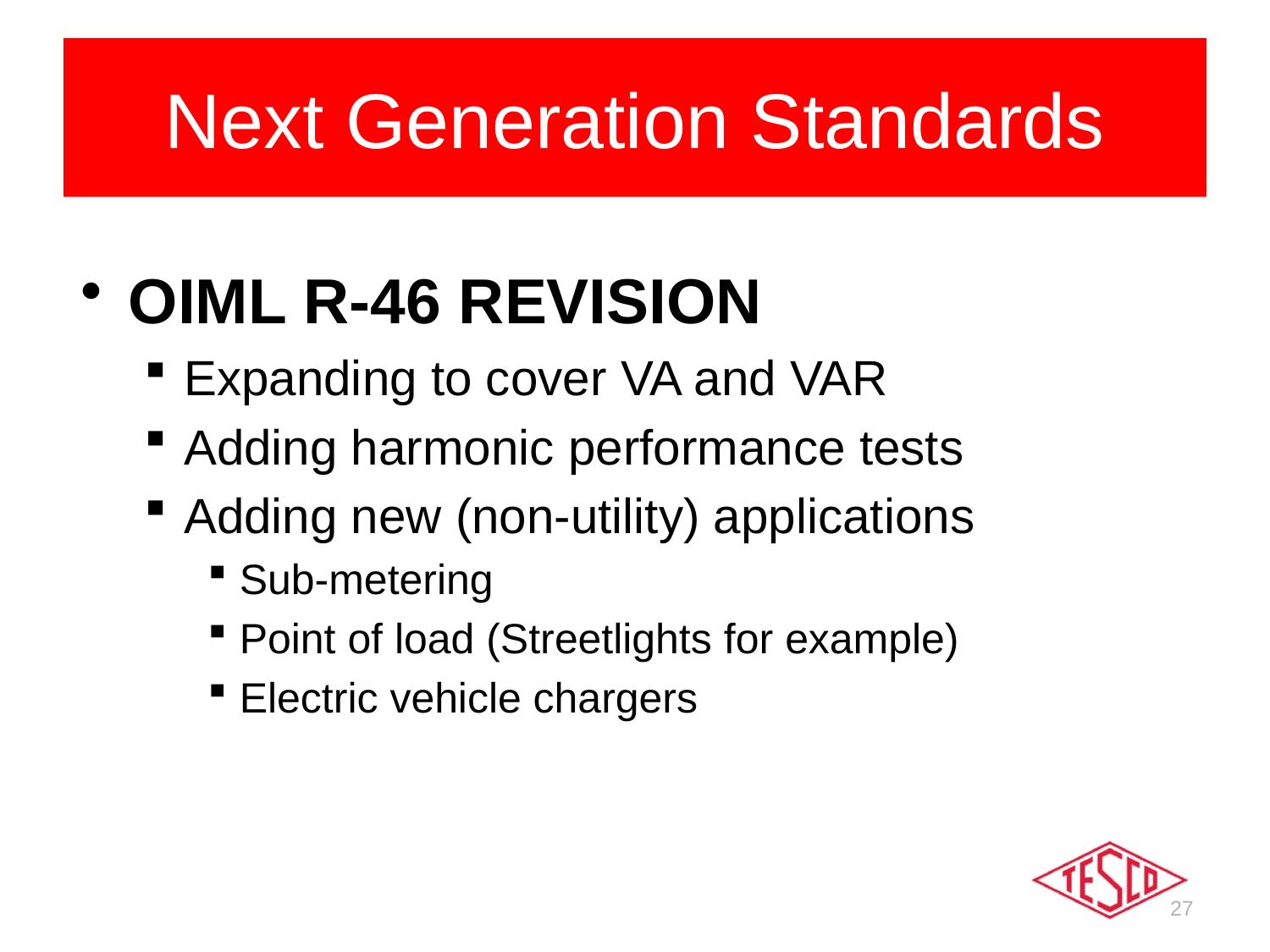

# Next Generation Standards
OIML R-46 REVISION
Expanding to cover VA and VAR
Adding harmonic performance tests
Adding new (non-utility) applications
Sub-metering
Point of load (Streetlights for example)
Electric vehicle chargers

27